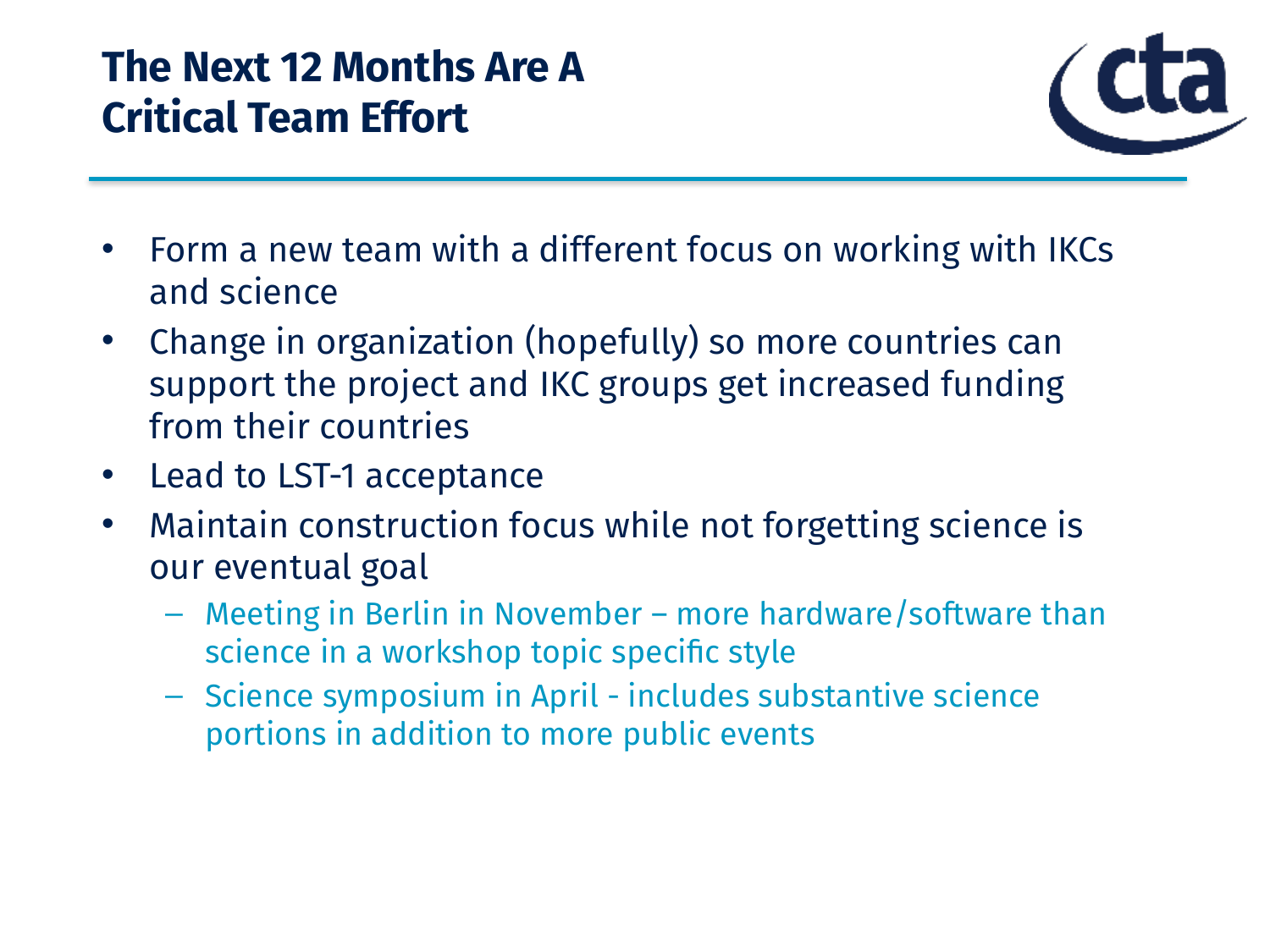

# The Next 12 Months Are A Critical Team Effort
Form a new team with a different focus on working with IKCs and science
Change in organization (hopefully) so more countries can support the project and IKC groups get increased funding from their countries
Lead to LST-1 acceptance
Maintain construction focus while not forgetting science is our eventual goal
Meeting in Berlin in November – more hardware/software than science in a workshop topic specific style
Science symposium in April - includes substantive science portions in addition to more public events